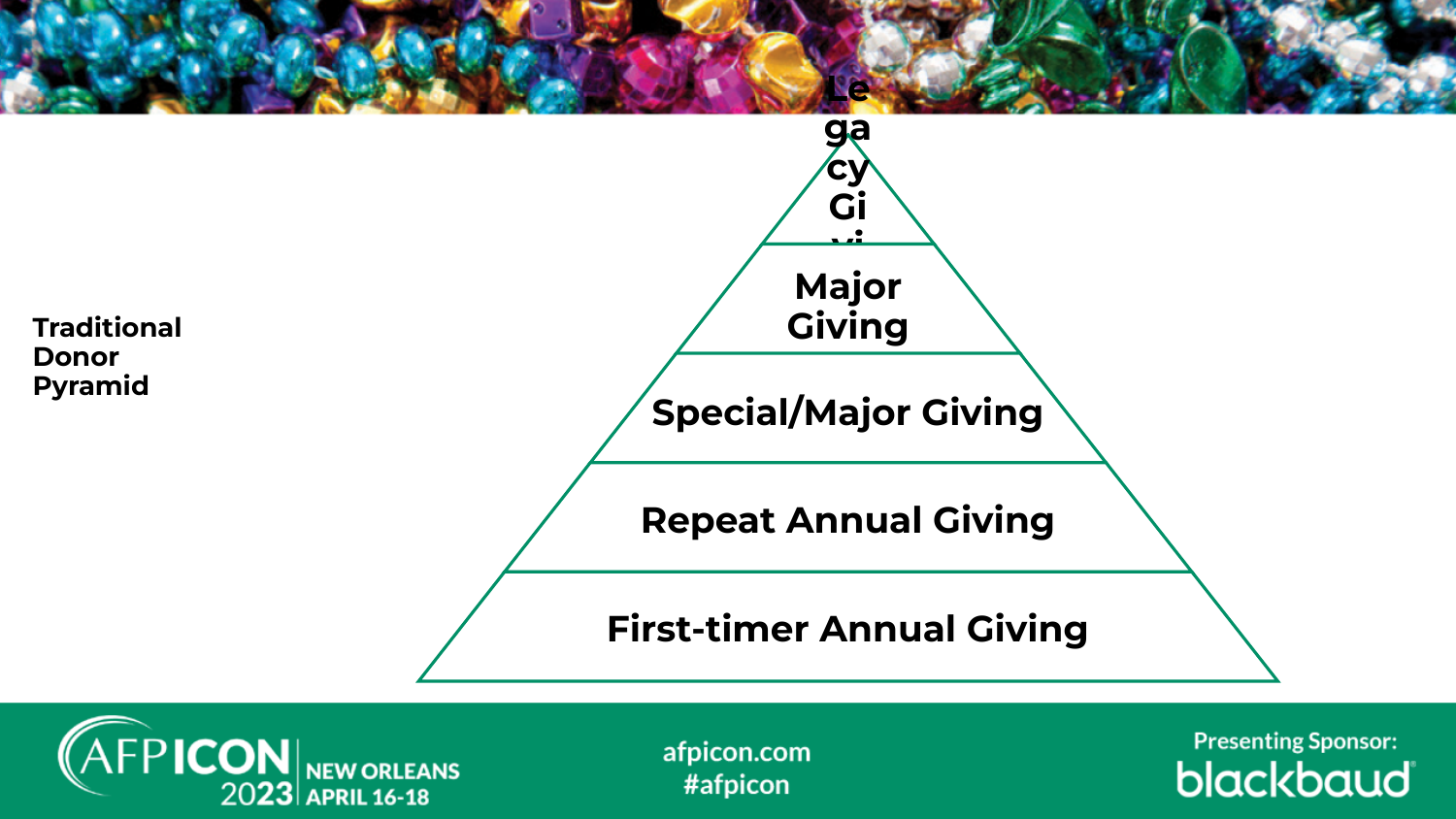

Legacy Giving
Major Giving
Special/Major Giving
Repeat Annual Giving
First-timer Annual Giving
# Traditional Donor Pyramid